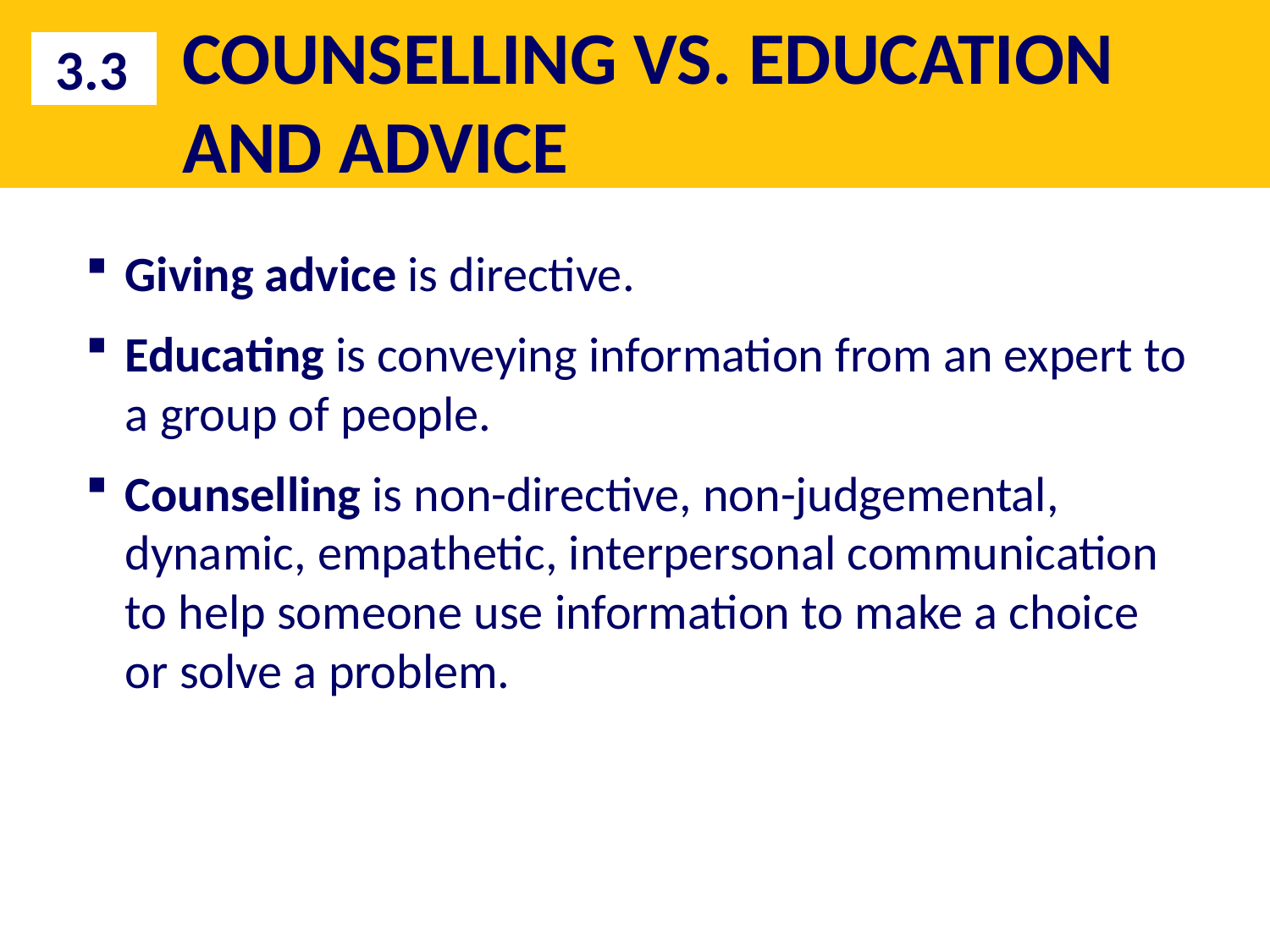

# COUNSELLING VS. EDUCATION AND ADVICE
3.3
Giving advice is directive.
Educating is conveying information from an expert to a group of people.
Counselling is non-directive, non-judgemental, dynamic, empathetic, interpersonal communication to help someone use information to make a choice or solve a problem.